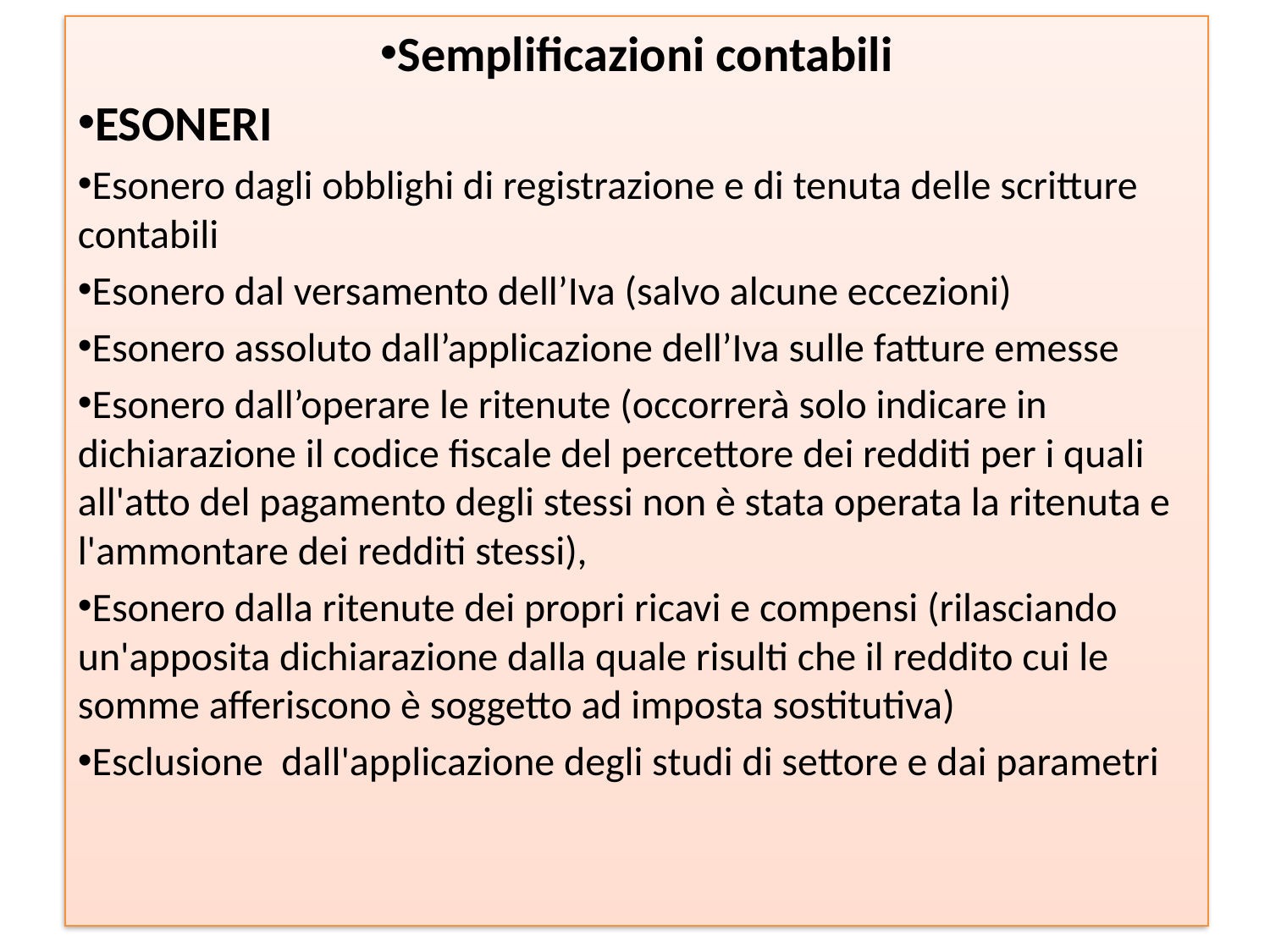

Semplificazioni contabili
ESONERI
Esonero dagli obblighi di registrazione e di tenuta delle scritture contabili
Esonero dal versamento dell’Iva (salvo alcune eccezioni)
Esonero assoluto dall’applicazione dell’Iva sulle fatture emesse
Esonero dall’operare le ritenute (occorrerà solo indicare in dichiarazione il codice fiscale del percettore dei redditi per i quali all'atto del pagamento degli stessi non è stata operata la ritenuta e l'ammontare dei redditi stessi),
Esonero dalla ritenute dei propri ricavi e compensi (rilasciando un'apposita dichiarazione dalla quale risulti che il reddito cui le somme afferiscono è soggetto ad imposta sostitutiva)
Esclusione  dall'applicazione degli studi di settore e dai parametri